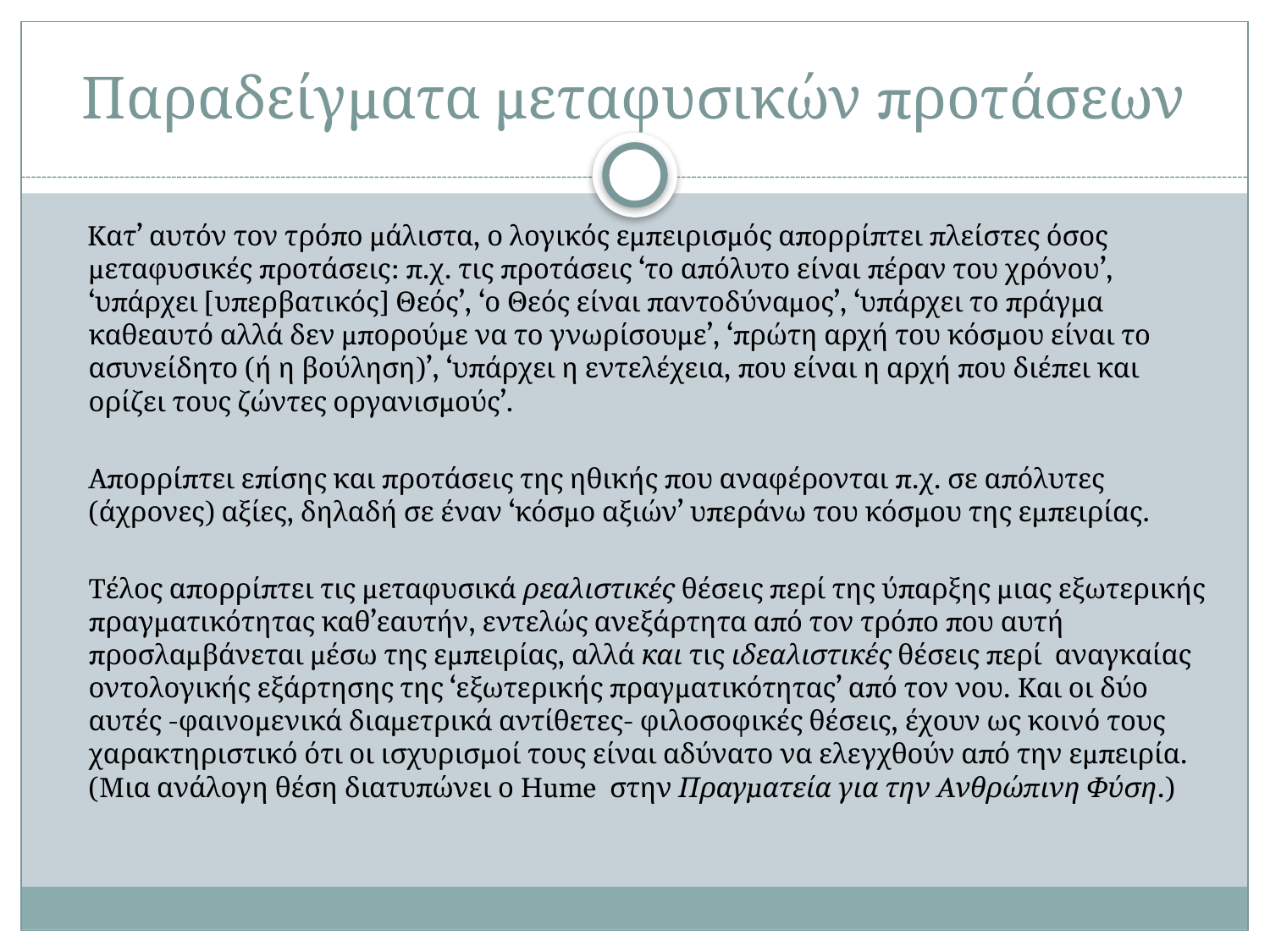

# Παραδείγματα μεταφυσικών προτάσεων
     Κατ’ αυτόν τον τρόπο μάλιστα, ο λογικός εμπειρισμός απορρίπτει πλείστες όσος μεταφυσικές προτάσεις: π.χ. τις προτάσεις ‘το απόλυτο είναι πέραν του χρόνου’, ‘υπάρχει [υπερβατικός] Θεός’, ‘ο Θεός είναι παντοδύναμος’, ‘υπάρχει το πράγμα καθεαυτό αλλά δεν μπορούμε να το γνωρίσουμε’, ‘πρώτη αρχή του κόσμου είναι το ασυνείδητο (ή η βούληση)’, ‘υπάρχει η εντελέχεια, που είναι η αρχή που διέπει και ορίζει τους ζώντες οργανισμούς’.

	Απορρίπτει επίσης και προτάσεις της ηθικής που αναφέρονται π.χ. σε απόλυτες (άχρονες) αξίες, δηλαδή σε έναν ‘κόσμο αξιών’ υπεράνω του κόσμου της εμπειρίας.

	Τέλος απορρίπτει τις μεταφυσικά ρεαλιστικές θέσεις περί της ύπαρξης μιας εξωτερικής πραγματικότητας καθ’εαυτήν, εντελώς ανεξάρτητα από τον τρόπο που αυτή προσλαμβάνεται μέσω της εμπειρίας, αλλά και τις ιδεαλιστικές θέσεις περί  αναγκαίας οντολογικής εξάρτησης της ‘εξωτερικής πραγματικότητας’ από τον νου. Και οι δύο αυτές -φαινομενικά διαμετρικά αντίθετες- φιλοσοφικές θέσεις, έχουν ως κοινό τους χαρακτηριστικό ότι οι ισχυρισμοί τους είναι αδύνατο να ελεγχθούν από την εμπειρία. (Μια ανάλογη θέση διατυπώνει ο Hume  στην Πραγματεία για την Ανθρώπινη Φύση.)